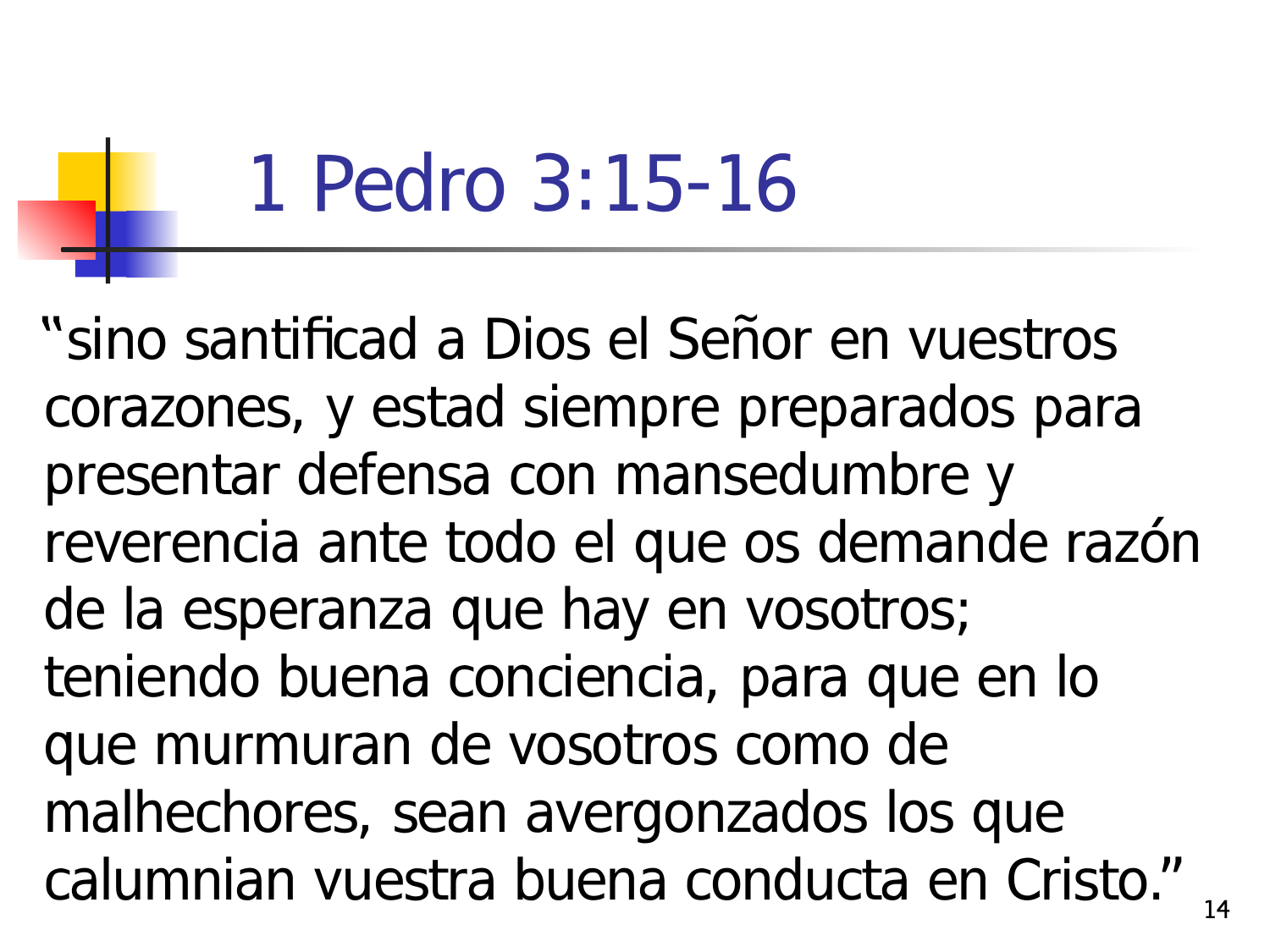

# 1 Pedro 3:15-16
“sino santificad a Dios el Señor en vuestros corazones, y estad siempre preparados para presentar defensa con mansedumbre y reverencia ante todo el que os demande razón de la esperanza que hay en vosotros; teniendo buena conciencia, para que en lo que murmuran de vosotros como de malhechores, sean avergonzados los que calumnian vuestra buena conducta en Cristo.”
14